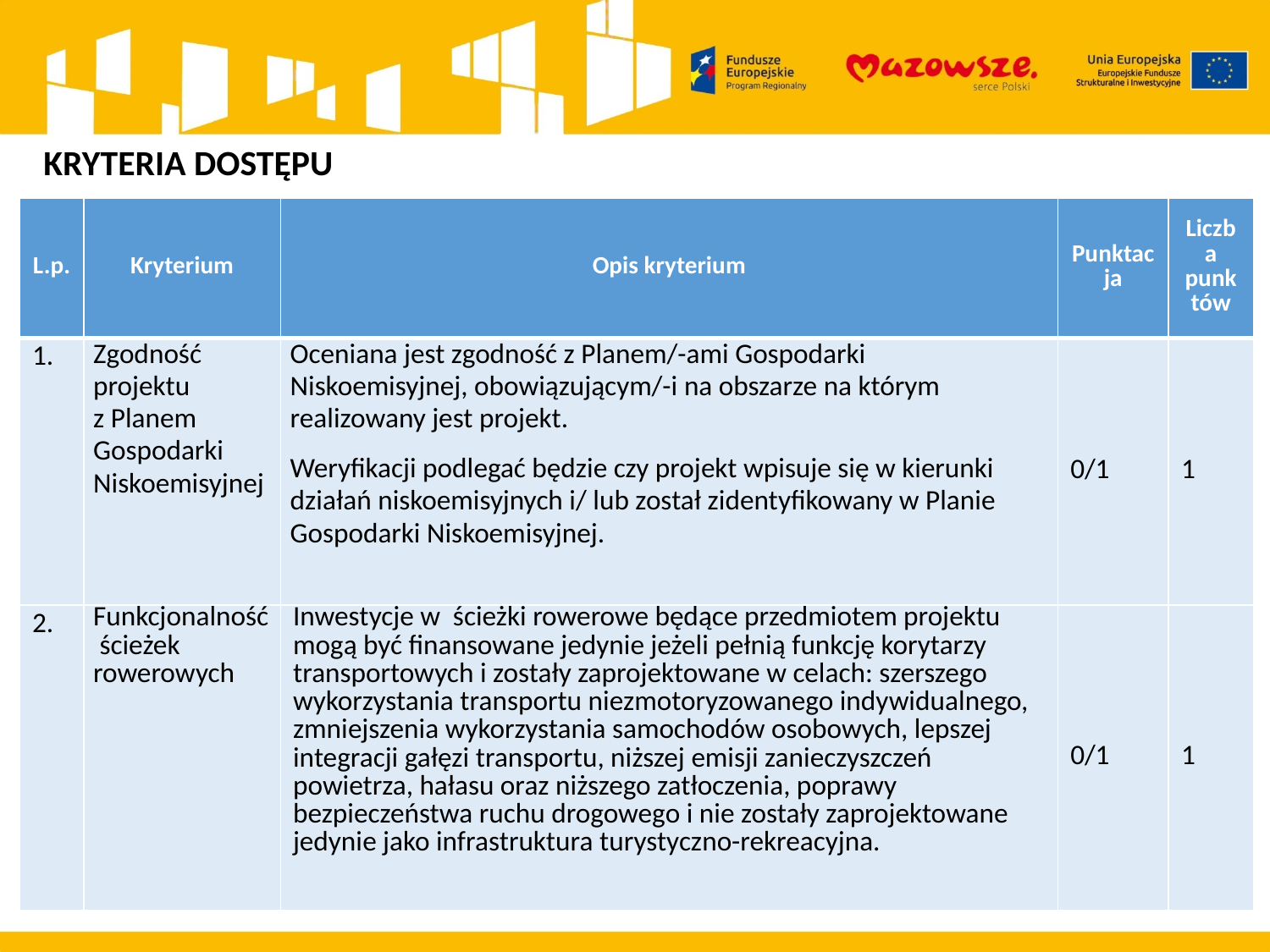

KRYTERIA DOSTĘPU
| L.p. | Kryterium | Opis kryterium | Punktacja | Liczba punktów |
| --- | --- | --- | --- | --- |
| 1. | Zgodność projektu z Planem Gospodarki Niskoemisyjnej | Oceniana jest zgodność z Planem/-ami Gospodarki Niskoemisyjnej, obowiązującym/-i na obszarze na którym realizowany jest projekt. Weryfikacji podlegać będzie czy projekt wpisuje się w kierunki działań niskoemisyjnych i/ lub został zidentyfikowany w Planie Gospodarki Niskoemisyjnej. | 0/1 | 1 |
| 2. | Funkcjonalność ścieżek rowerowych | Inwestycje w ścieżki rowerowe będące przedmiotem projektu mogą być finansowane jedynie jeżeli pełnią funkcję korytarzy transportowych i zostały zaprojektowane w celach: szerszego wykorzystania transportu niezmotoryzowanego indywidualnego, zmniejszenia wykorzystania samochodów osobowych, lepszej integracji gałęzi transportu, niższej emisji zanieczyszczeń powietrza, hałasu oraz niższego zatłoczenia, poprawy bezpieczeństwa ruchu drogowego i nie zostały zaprojektowane jedynie jako infrastruktura turystyczno-rekreacyjna. | 0/1 | 1 |